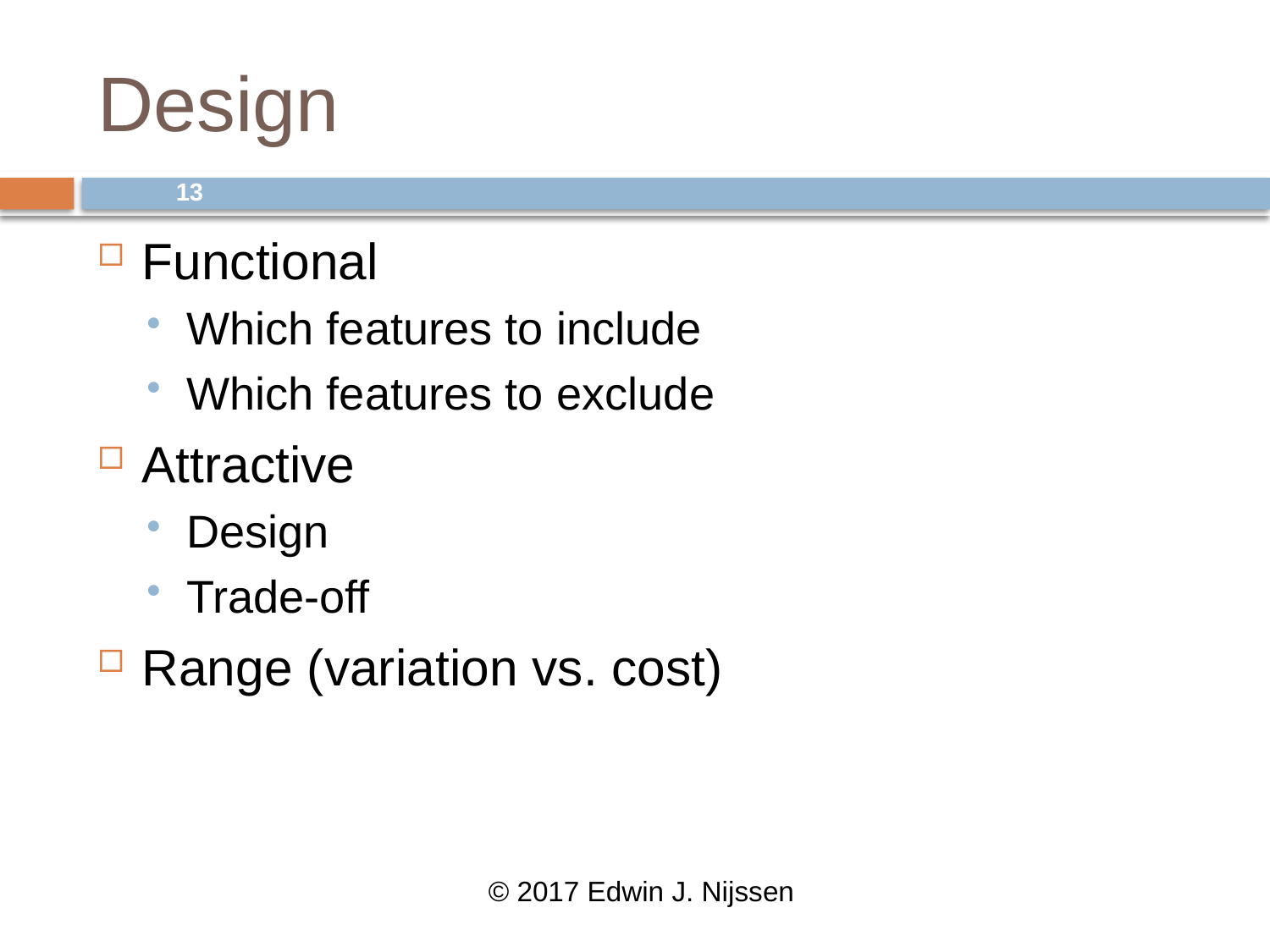

# Design
13
Functional
Which features to include
Which features to exclude
Attractive
Design
Trade-off
Range (variation vs. cost)